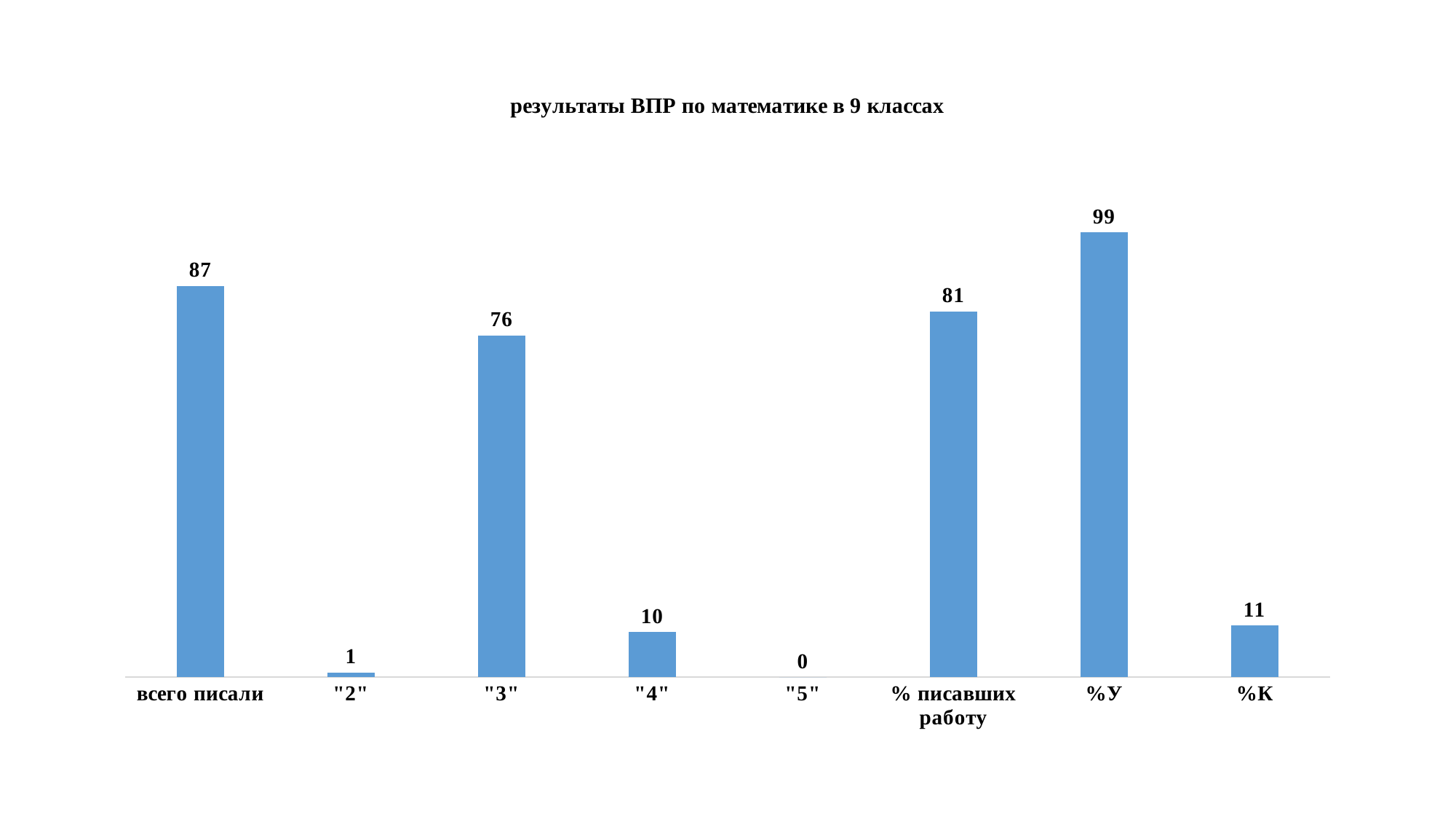

### Chart: результаты ВПР по математике в 9 классах

| Category |  |
|---|---|
| всего писали | 87.0 |
| "2" | 1.0 |
| "3" | 76.0 |
| "4" | 10.0 |
| "5" | 0.0 |
| % писавших работу | 81.30841121495327 |
| %У | 98.85057471264368 |
| %К | 11.494252873563218 |